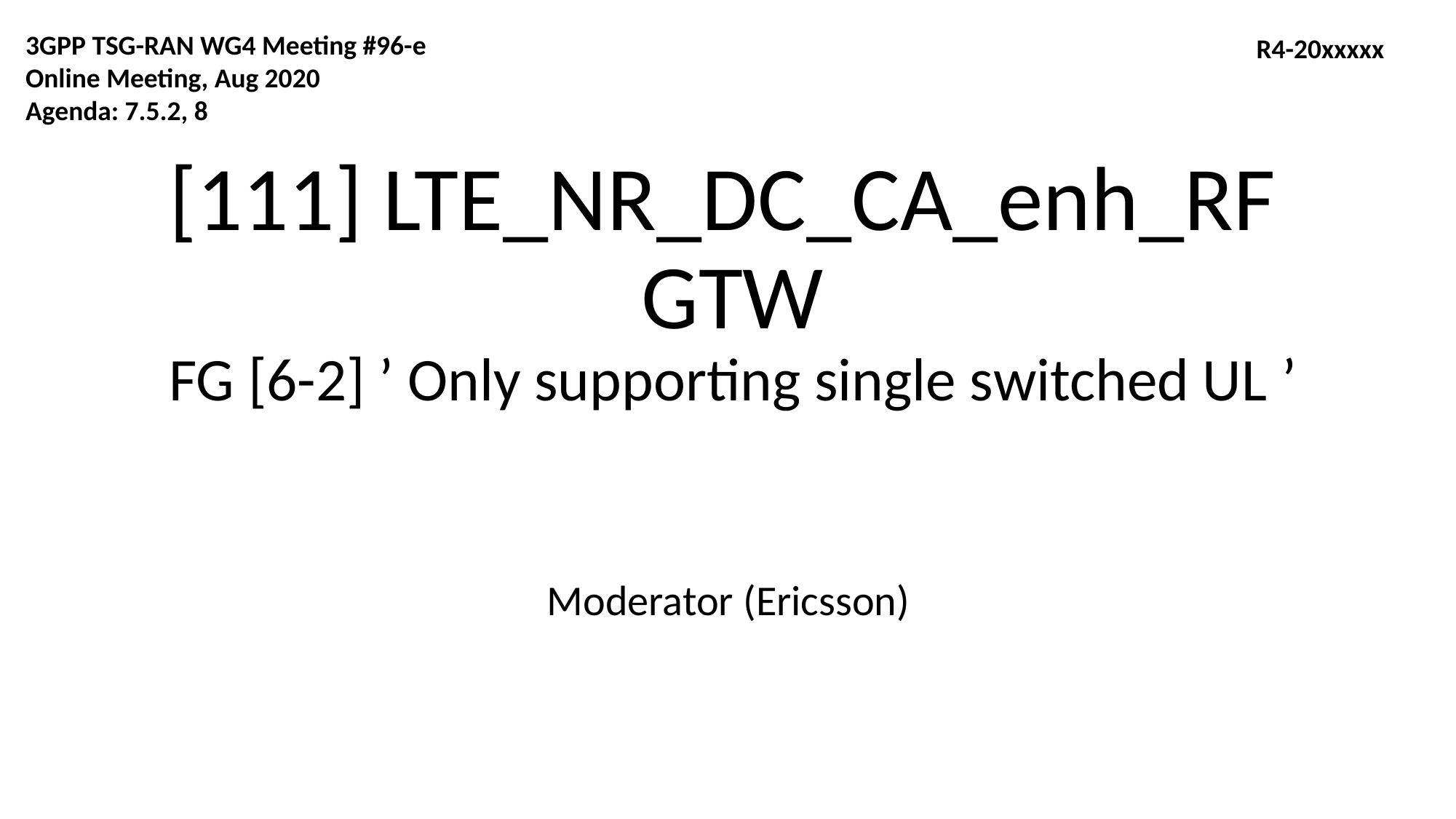

3GPP TSG-RAN WG4 Meeting #96-e
Online Meeting, Aug 2020
Agenda: 7.5.2, 8
R4-20xxxxx
# [111] LTE_NR_DC_CA_enh_RF GTW FG [6-2] ’ Only supporting single switched UL ’
Moderator (Ericsson)